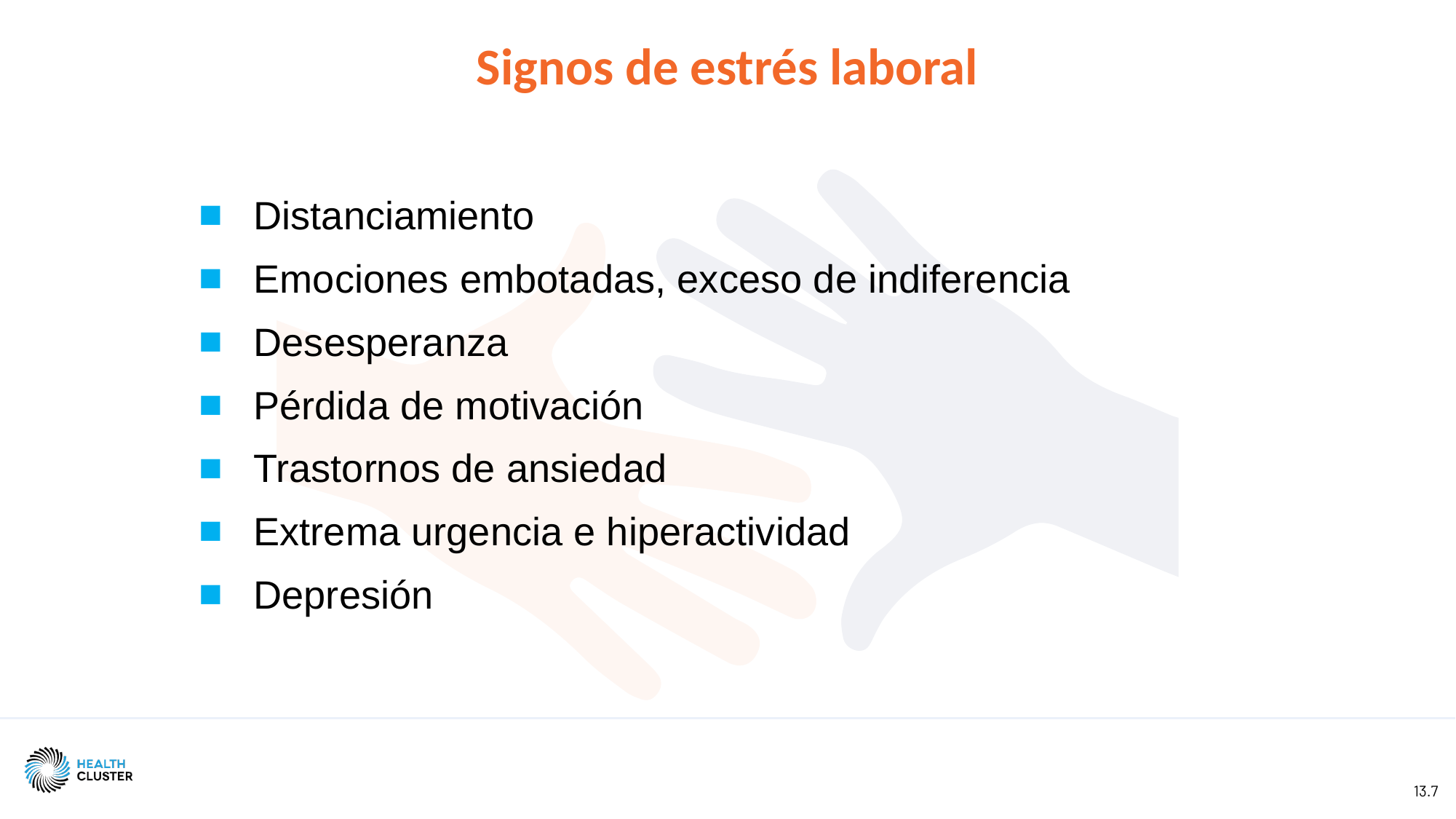

Signos de estrés laboral
Distanciamiento
Emociones embotadas, exceso de indiferencia
Desesperanza
Pérdida de motivación
Trastornos de ansiedad
Extrema urgencia e hiperactividad
Depresión

13.7